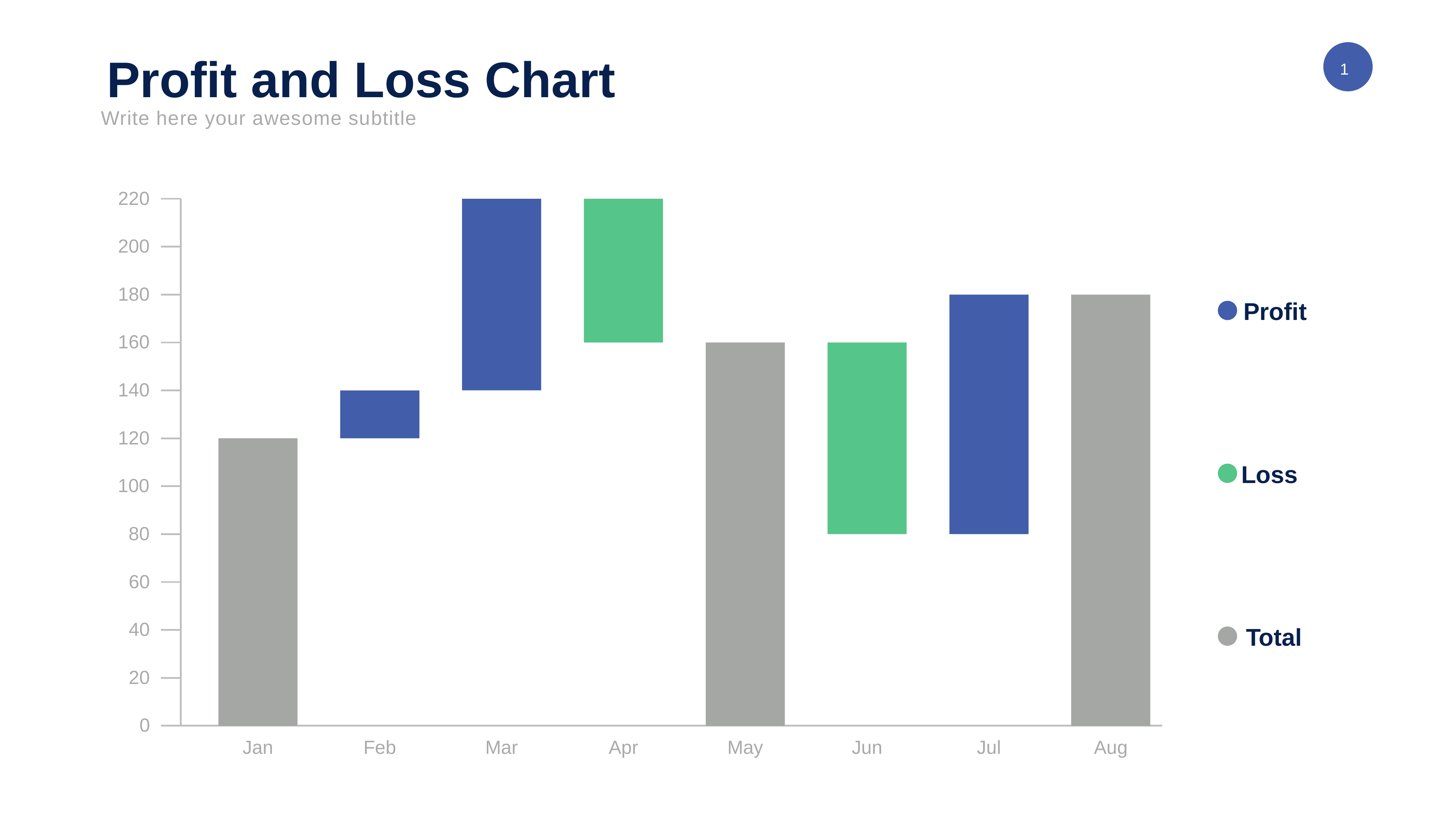

Profit and Loss Chart
Write here your awesome subtitle
220

200
180
Profit

160

140

120

Loss

100
80
60
40
Total

20
0
Jan
Feb
Mar
Apr
May
Jun
Jul
Aug